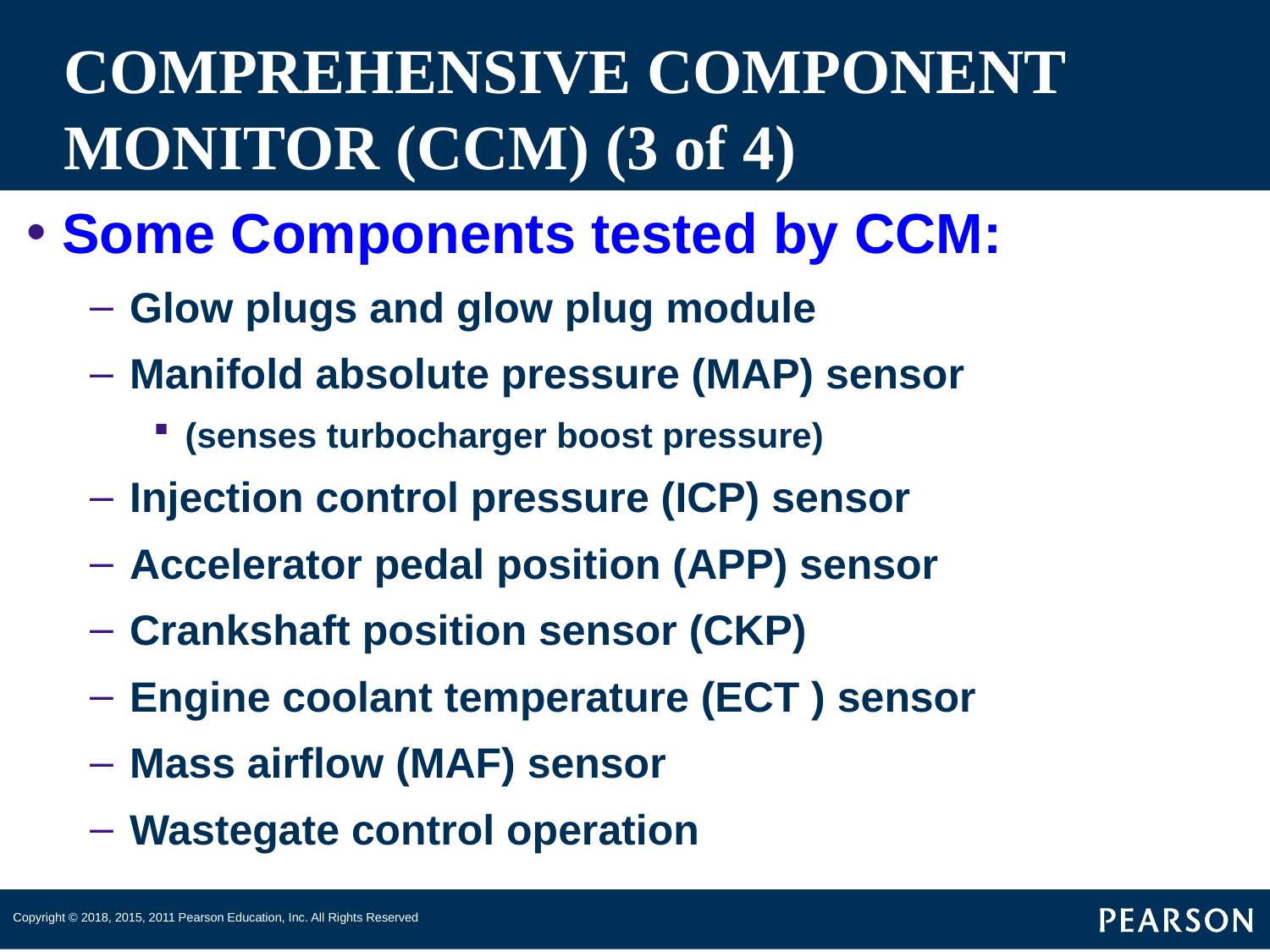

# COMPREHENSIVE COMPONENT MONITOR (CCM) (3 of 4)
Some Components tested by CCM:
Glow plugs and glow plug module
Manifold absolute pressure (MAP) sensor
(senses turbocharger boost pressure)
Injection control pressure (ICP) sensor
Accelerator pedal position (APP) sensor
Crankshaft position sensor (CKP)
Engine coolant temperature (ECT ) sensor
Mass airflow (MAF) sensor
Wastegate control operation